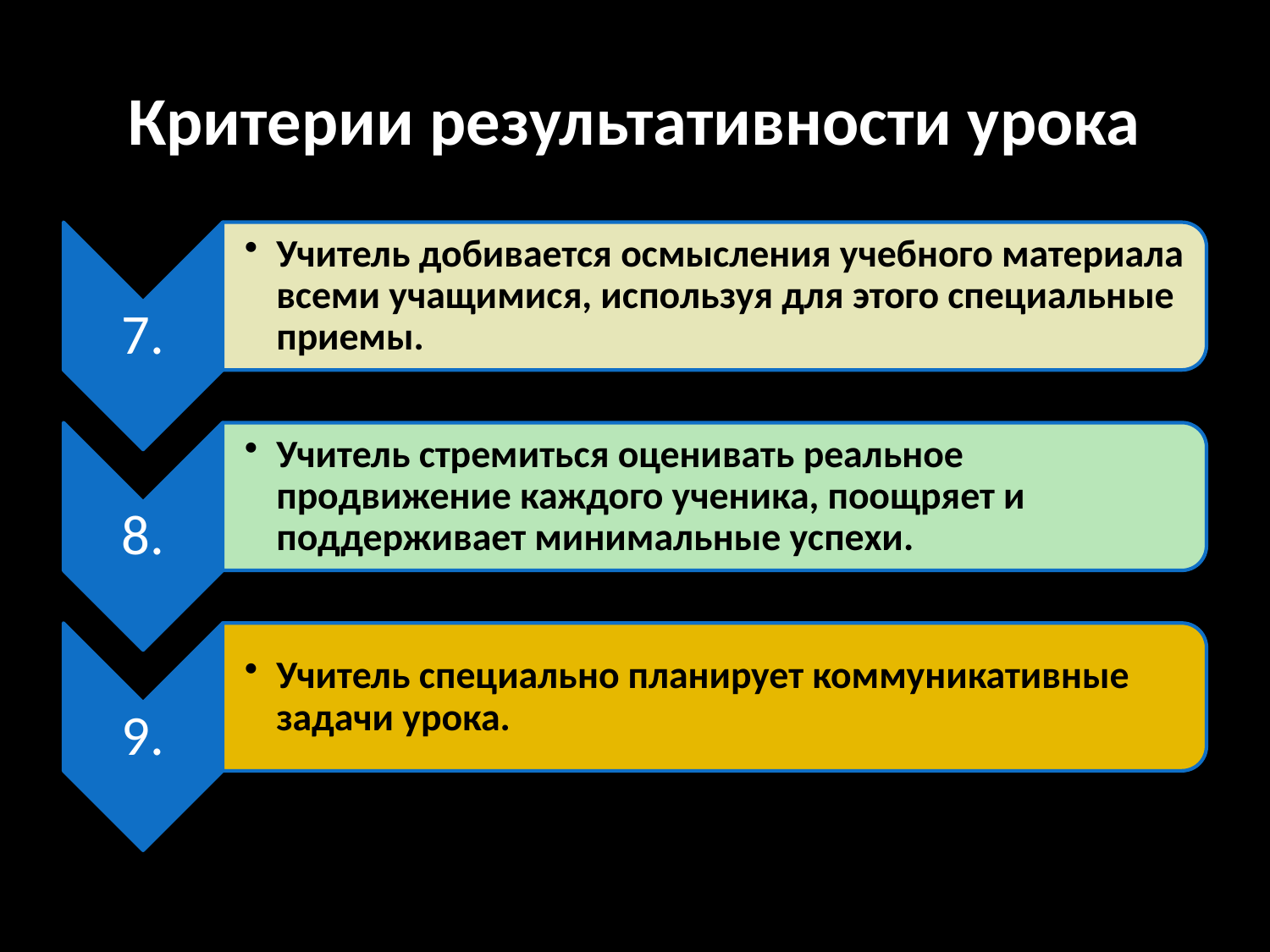

# Критерии результативности урока
7.
Учитель добивается осмысления учебного материала всеми учащимися, используя для этого специальные приемы.
8.
Учитель стремиться оценивать реальное продвижение каждого ученика, поощряет и поддерживает минимальные успехи.
9.
Учитель специально планирует коммуникативные задачи урока.